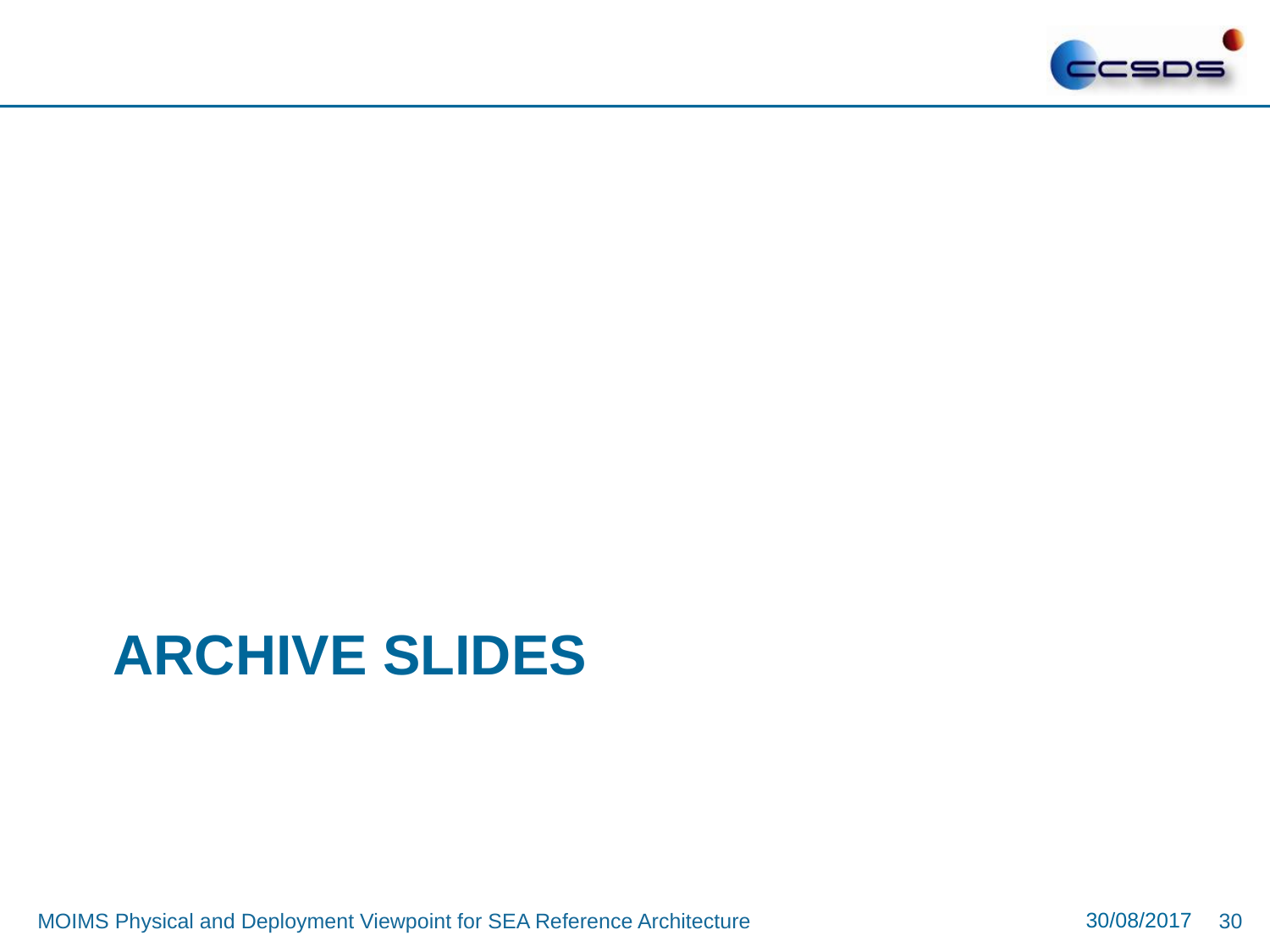

# Archive Slides
30/08/2017
MOIMS Physical and Deployment Viewpoint for SEA Reference Architecture